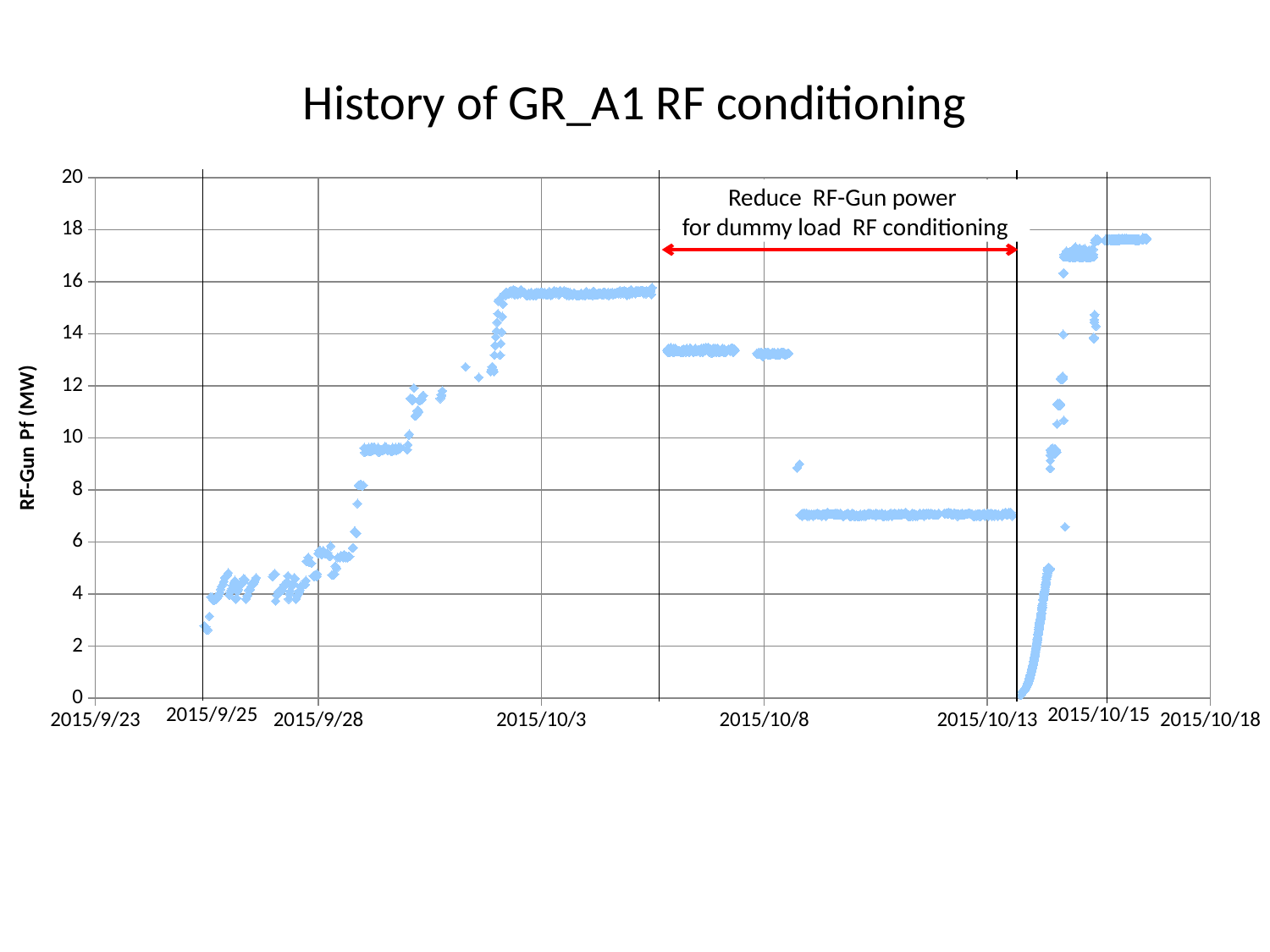

History of GR_A1 RF conditioning

### Chart

| Category |  |
|---|---|
Reduce  RF-Gun power
for dummy load  RF conditioning
2015/9/25
2015/10/15